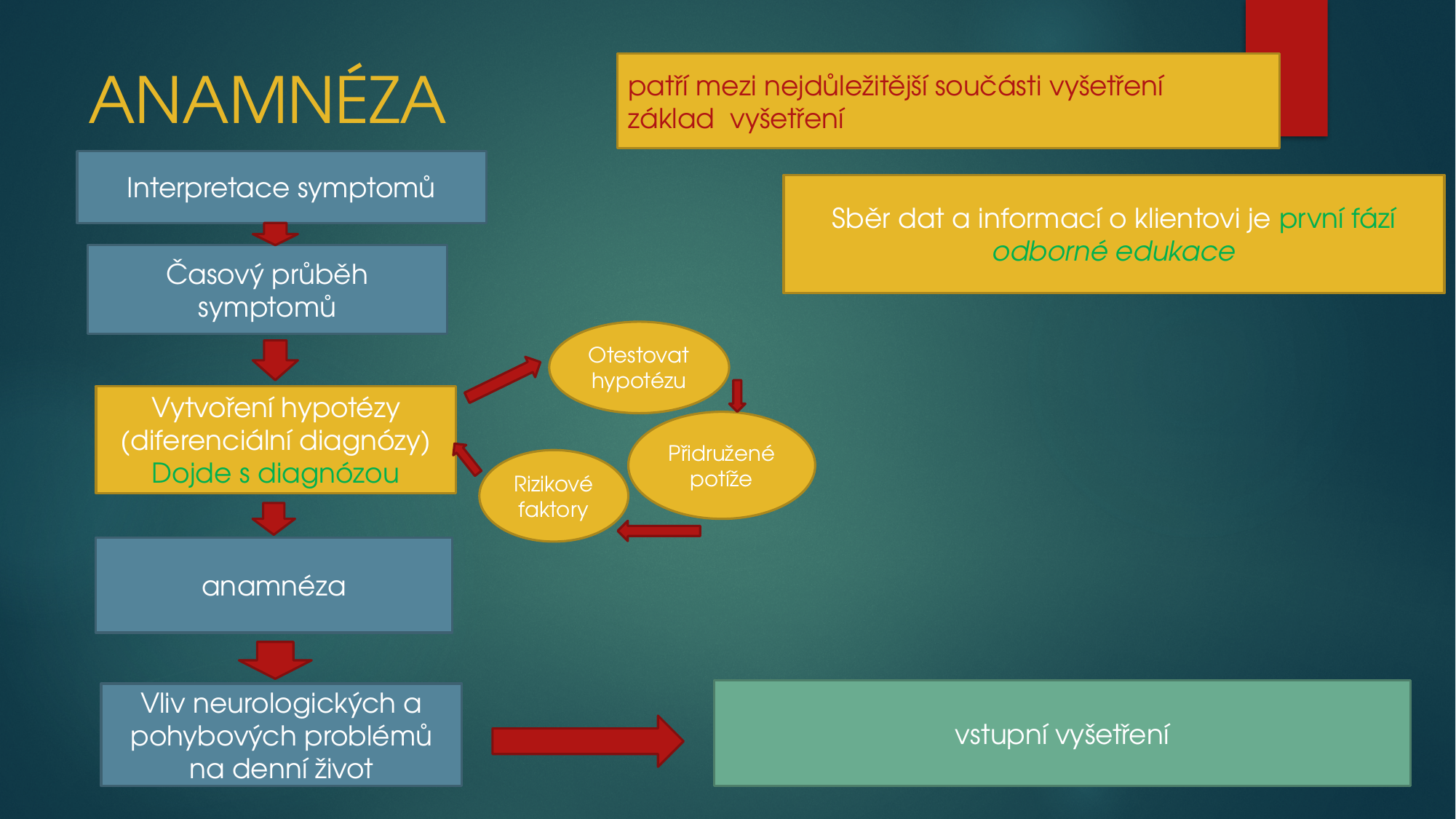

patří mezi nejdůležitější součásti vyšetření
základ  vyšetření
# ANAMNÉZA
Interpretace symptomů
Sběr dat a informací o klientovi je první fází odborné edukace

Časový průběh symptomů

Otestovat hypotézu

Vytvoření hypotézy
(diferenciální diagnózy)
Dojde s diagnózou
Přidružené potíže

Rizikové faktory

anamnéza

vstupní vyšetření
Vliv neurologických a pohybových problémů na denní život